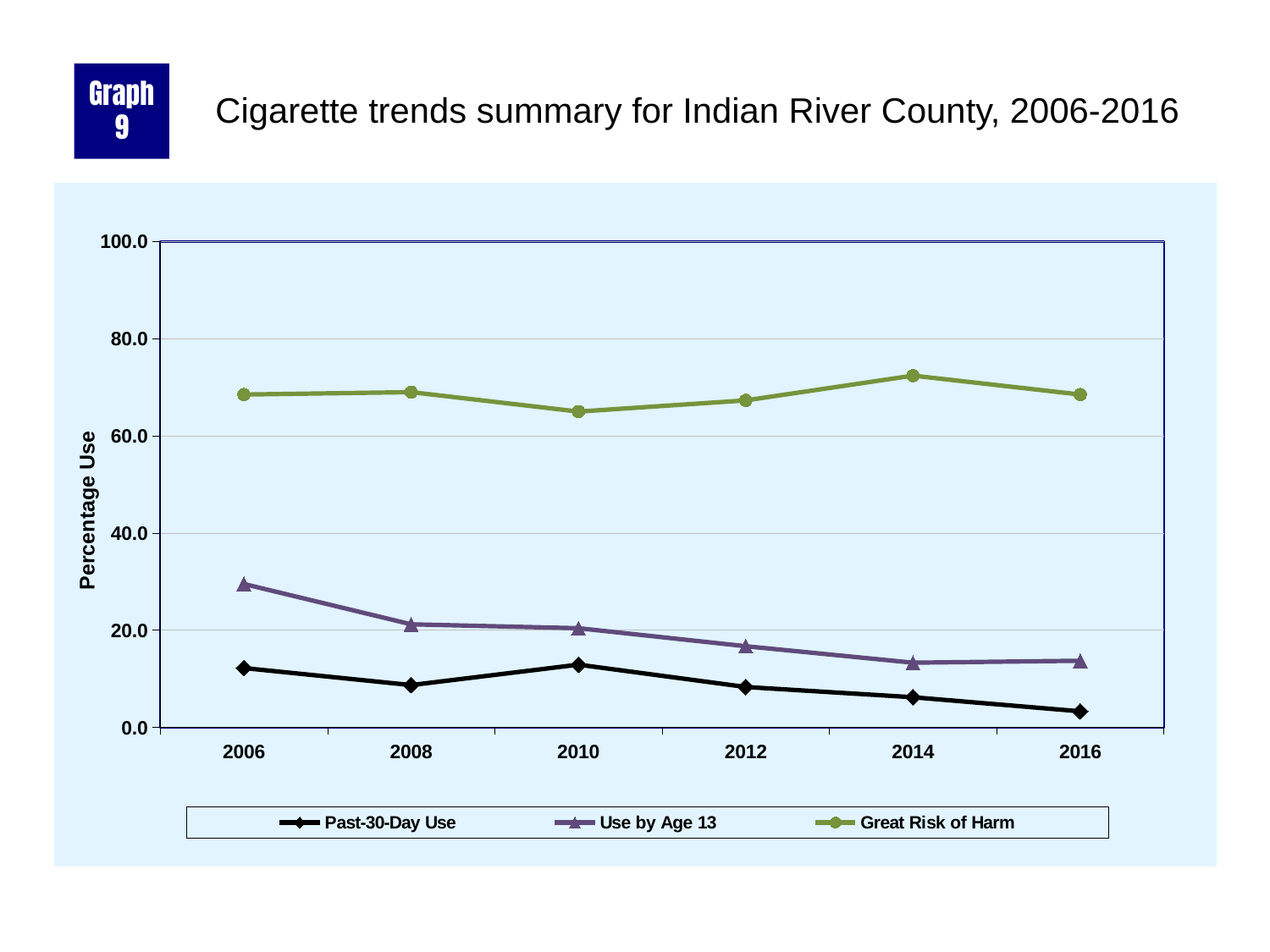

Graph 9
Cigarette trends summary for Indian River County, 2006-2016

### Chart

| Category | Past-30-Day Use | Use by Age 13 | Great Risk of Harm |
|---|---|---|---|
| 2006 | 12.2 | 29.5 | 68.5 |
| 2008 | 8.7 | 21.2 | 69.0 |
| 2010 | 12.9 | 20.4 | 65.0 |
| 2012 | 8.3 | 16.7 | 67.3 |
| 2014 | 6.2 | 13.3 | 72.4 |
| 2016 | 3.3 | 13.7 | 68.5 |